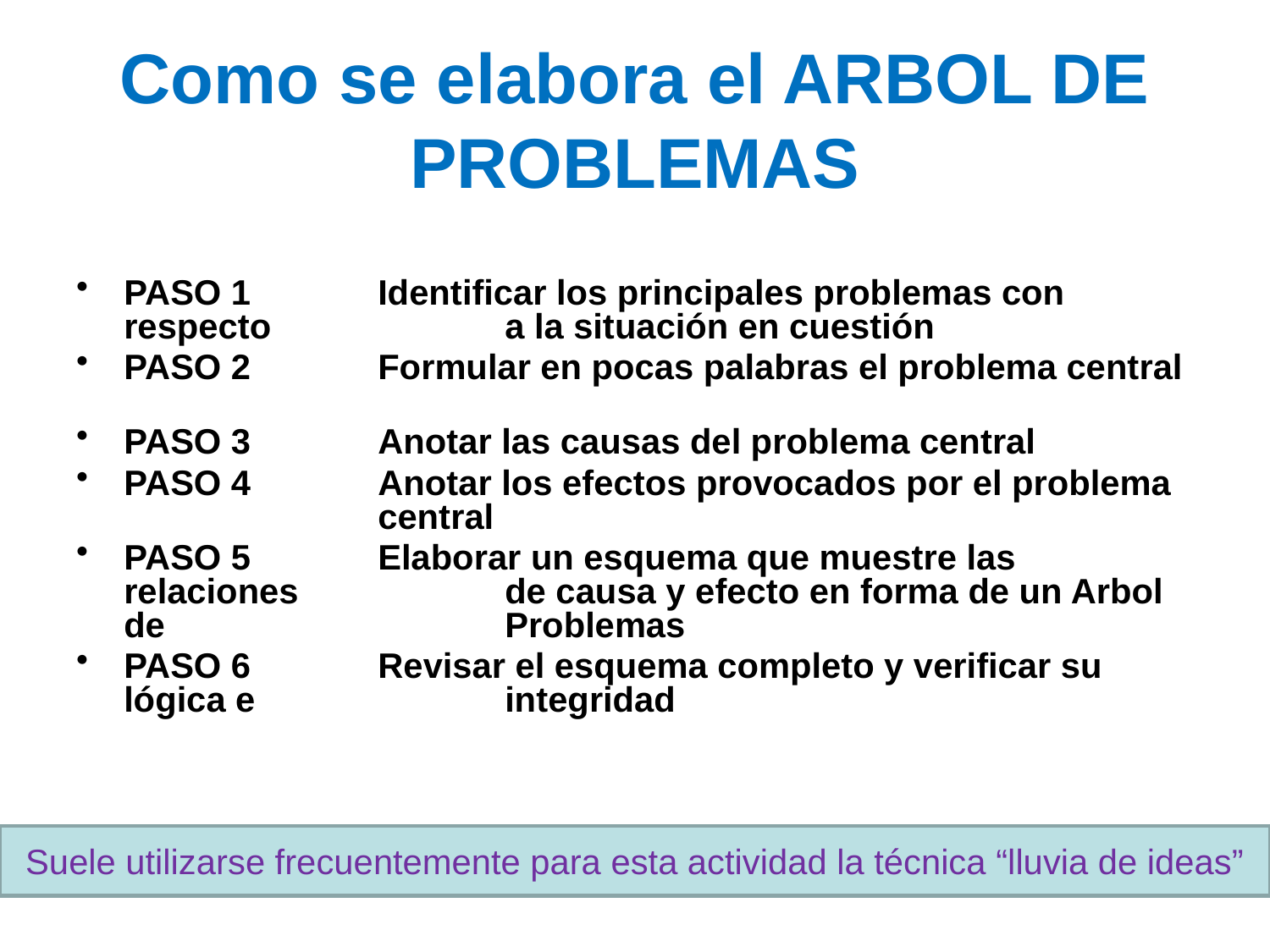

# Como se elabora el ARBOL DE PROBLEMAS

PASO 1 	Identificar los principales problemas con respecto 		a la situación en cuestión
PASO 2 	Formular en pocas palabras el problema central
PASO 3 	Anotar las causas del problema central
PASO 4 	Anotar los efectos provocados por el problema 		central
PASO 5 	Elaborar un esquema que muestre las relaciones 		de causa y efecto en forma de un Arbol de 			Problemas
PASO 6 	Revisar el esquema completo y verificar su lógica e 		integridad

Suele utilizarse frecuentemente para esta actividad la técnica “lluvia de ideas”